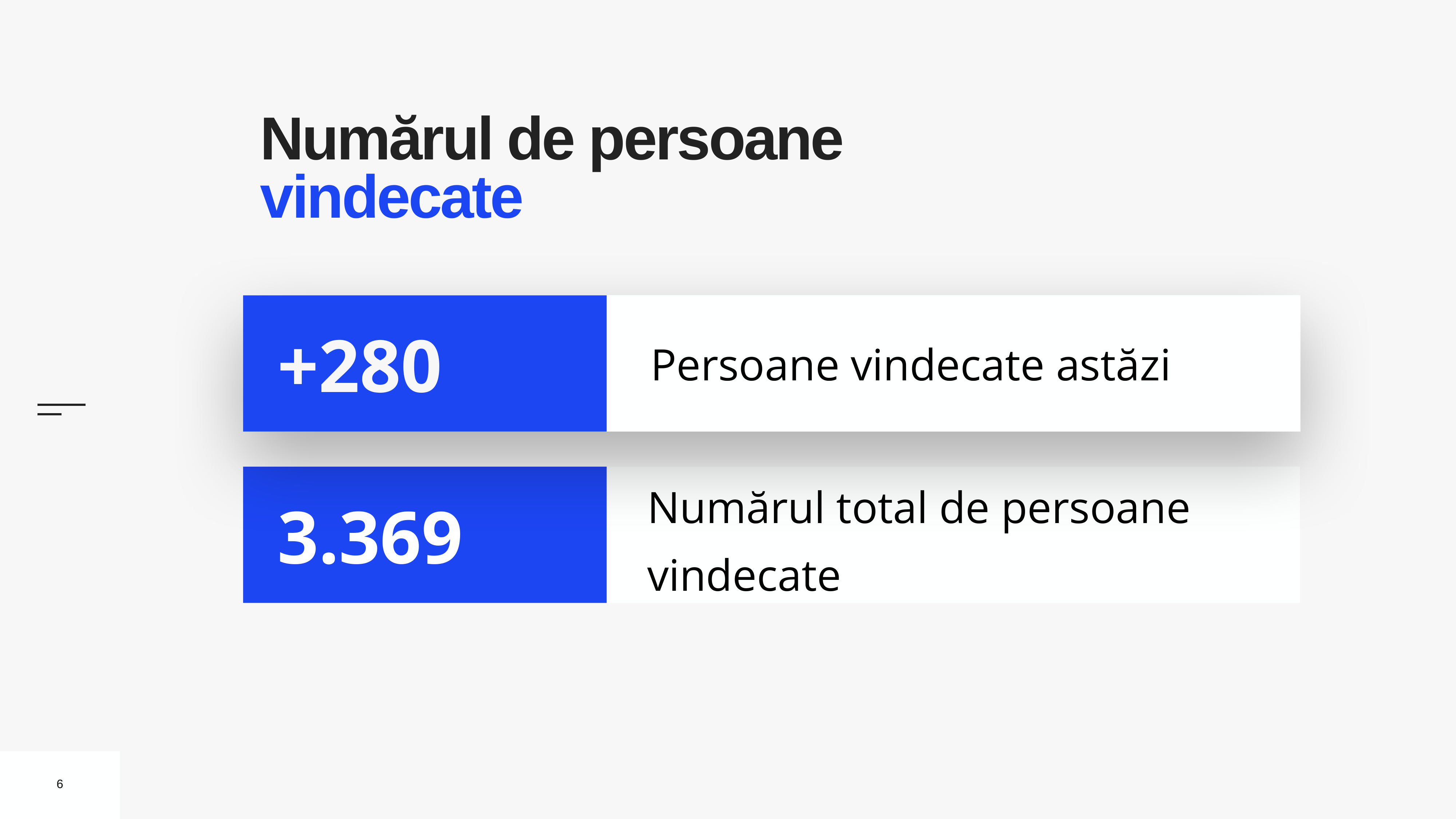

# Numărul de persoane vindecate

Persoane vindecate astăzi

+280

Numărul total de persoane vindecate

3.369
6
6